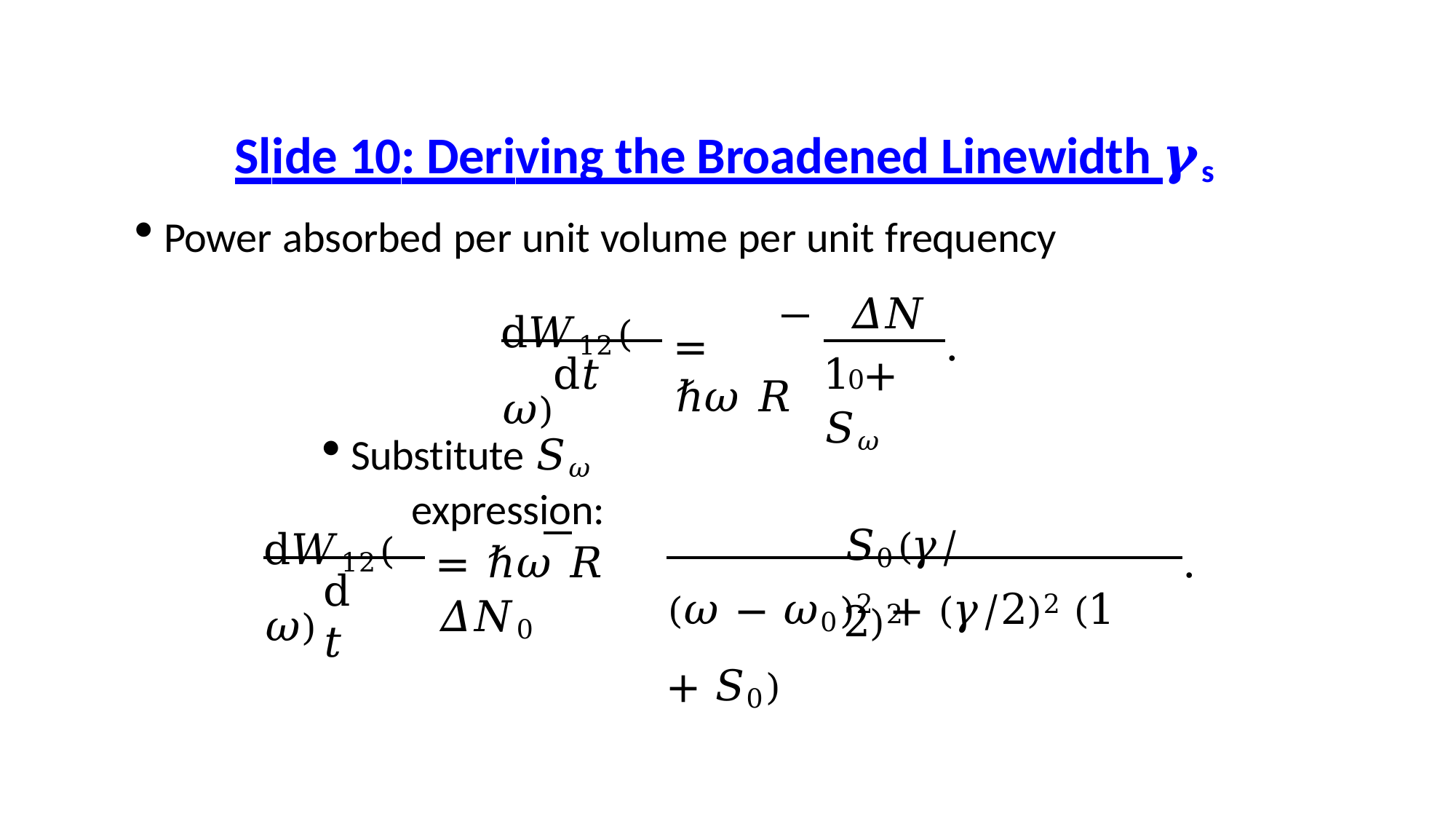

Slide 10: Deriving the Broadened Linewidth 𝜸s
Power absorbed per unit volume per unit frequency
d𝑊12(𝜔)
𝛥𝑁0

= ℏ𝜔 𝑅
.

d𝑡
Substitute 𝑆𝜔  expression:
1 + 𝑆𝜔
𝑆0(𝛾/2)2
d𝑊12(𝜔)

= ℏ𝜔 𝑅 𝛥𝑁0
.

(𝜔 − 𝜔0)2  + (𝛾/2)2 (1 + 𝑆0)
d𝑡